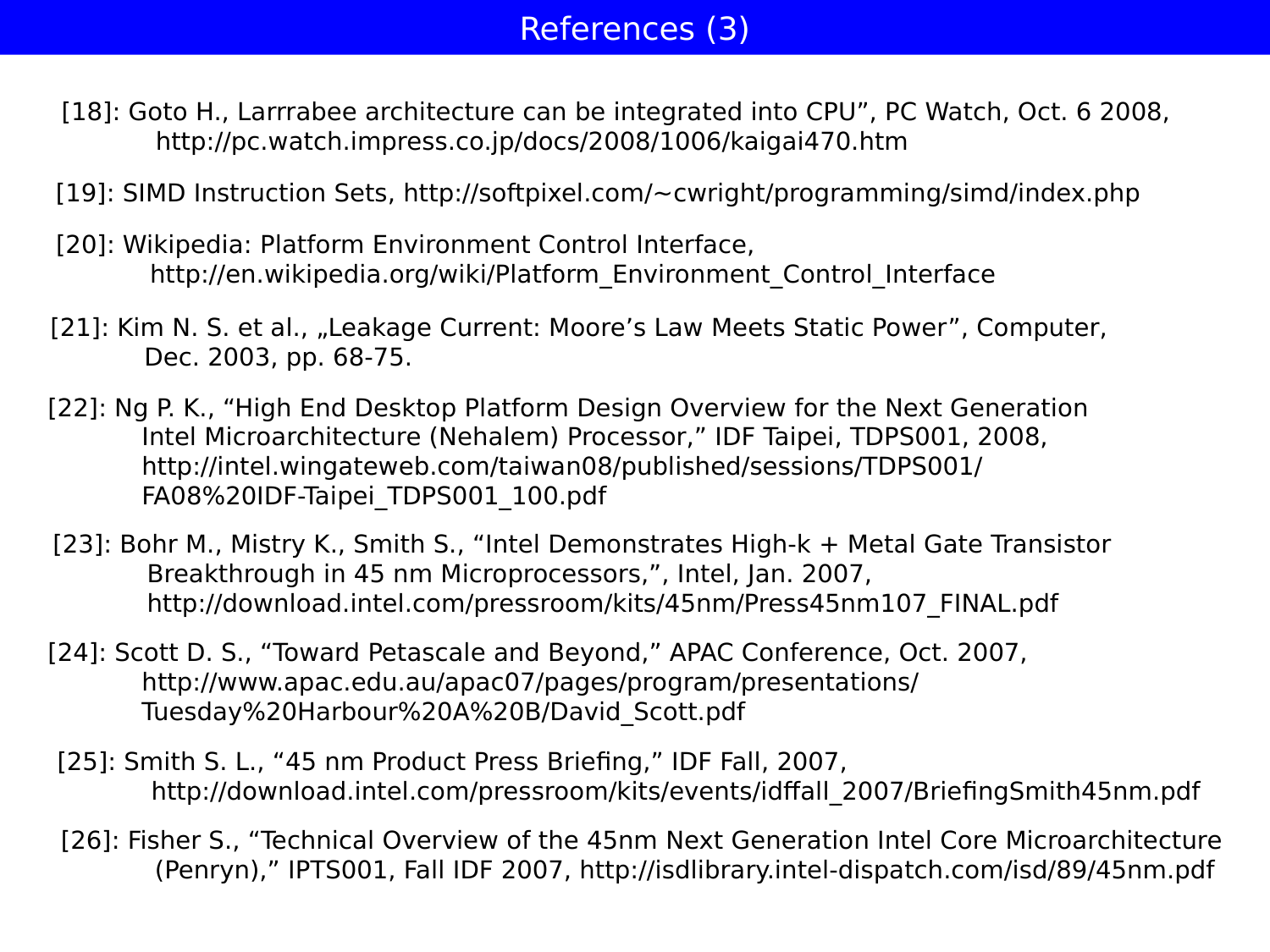

# References (3)
[18]: Goto H., Larrrabee architecture can be integrated into CPU”, PC Watch, Oct. 6 2008,
            http://pc.watch.impress.co.jp/docs/2008/1006/kaigai470.htm
[19]: SIMD Instruction Sets, http://softpixel.com/~cwright/programming/simd/index.php
[20]: Wikipedia: Platform Environment Control Interface,
            http://en.wikipedia.org/wiki/Platform_Environment_Control_Interface
[21]: Kim N. S. et al., „Leakage Current: Moore’s Law Meets Static Power”, Computer,
            Dec. 2003, pp. 68-75.
[22]: Ng P. K., “High End Desktop Platform Design Overview for the Next Generation
            Intel Microarchitecture (Nehalem) Processor,” IDF Taipei, TDPS001, 2008,
            http://intel.wingateweb.com/taiwan08/published/sessions/TDPS001/
            FA08%20IDF-Taipei_TDPS001_100.pdf
[23]: Bohr M., Mistry K., Smith S., “Intel Demonstrates High-k + Metal Gate Transistor
            Breakthrough in 45 nm Microprocessors,”, Intel, Jan. 2007,
            http://download.intel.com/pressroom/kits/45nm/Press45nm107_FINAL.pdf
[24]: Scott D. S., “Toward Petascale and Beyond,” APAC Conference, Oct. 2007,
            http://www.apac.edu.au/apac07/pages/program/presentations/
            Tuesday%20Harbour%20A%20B/David_Scott.pdf
[25]: Smith S. L., “45 nm Product Press Briefing,” IDF Fall, 2007,
            http://download.intel.com/pressroom/kits/events/idffall_2007/BriefingSmith45nm.pdf
[26]: Fisher S., “Technical Overview of the 45nm Next Generation Intel Core Microarchitecture
            (Penryn),” IPTS001, Fall IDF 2007, http://isdlibrary.intel-dispatch.com/isd/89/45nm.pdf